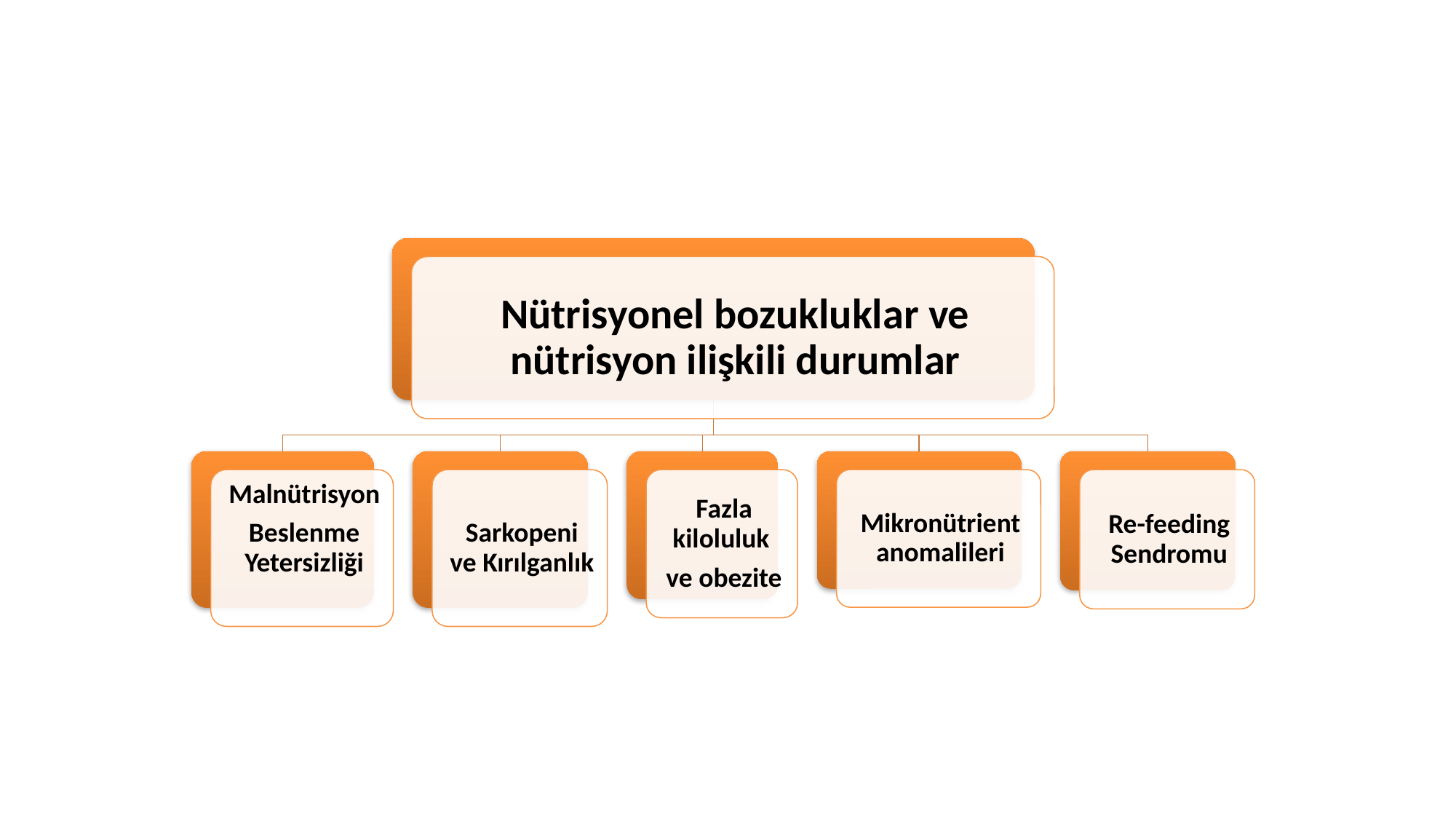

Nütrisyonel bozukluklar ve nütrisyon ilişkili durumlar
Malnütrisyon
Beslenme Yetersizliği

Sarkopeni ve Kırılganlık
Fazla kiloluluk
ve obezite
Mikronütrient anomalileri
Re-feeding Sendromu